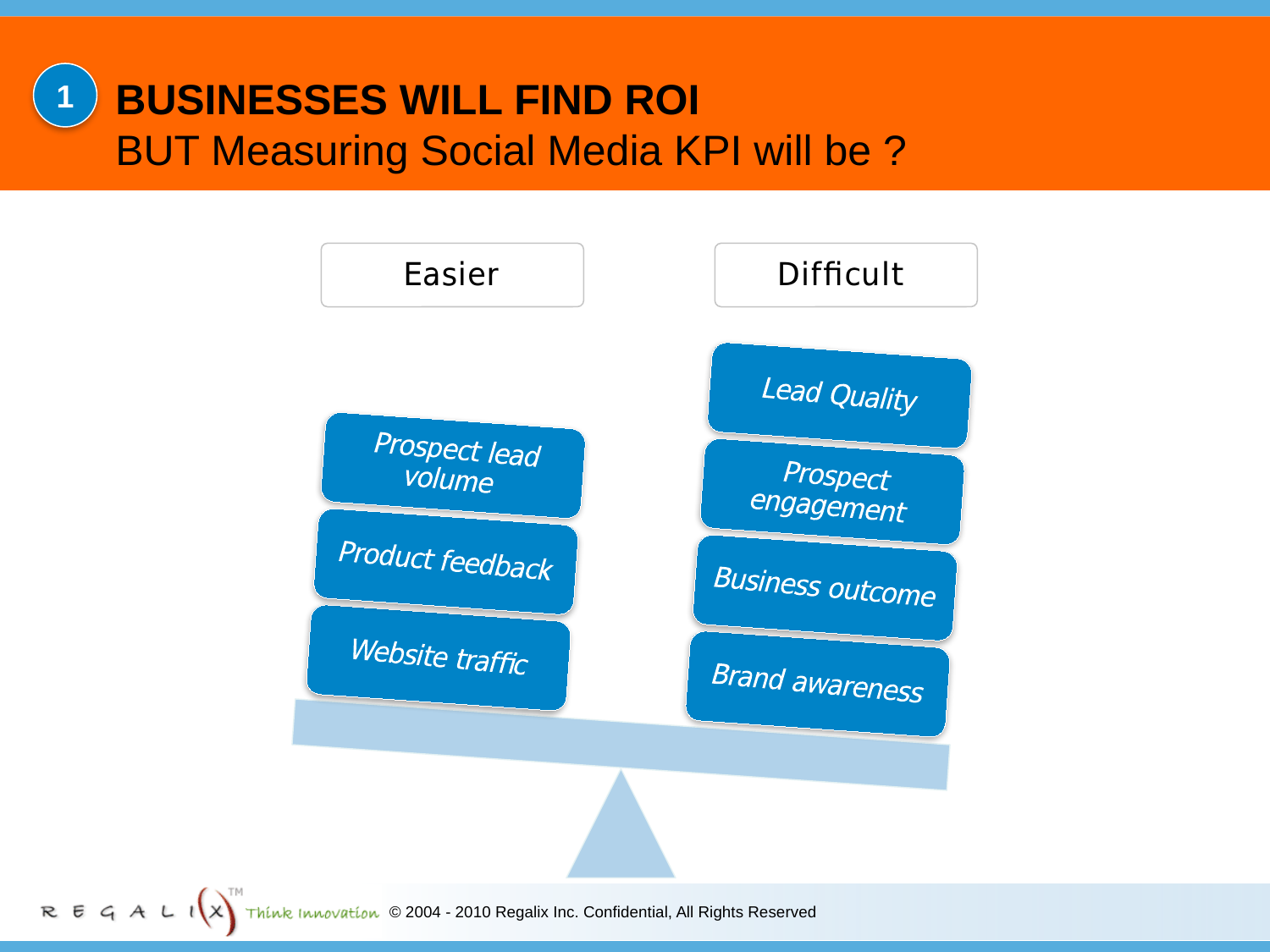

# BUSINESSES WILL FIND ROI BUT Measuring Social Media KPI will be ?
1
Easier
Difficult
Brand awareness
Business outcome
Prospect engagement
Lead Quality
Website traffic
Product feedback
Prospect lead volume